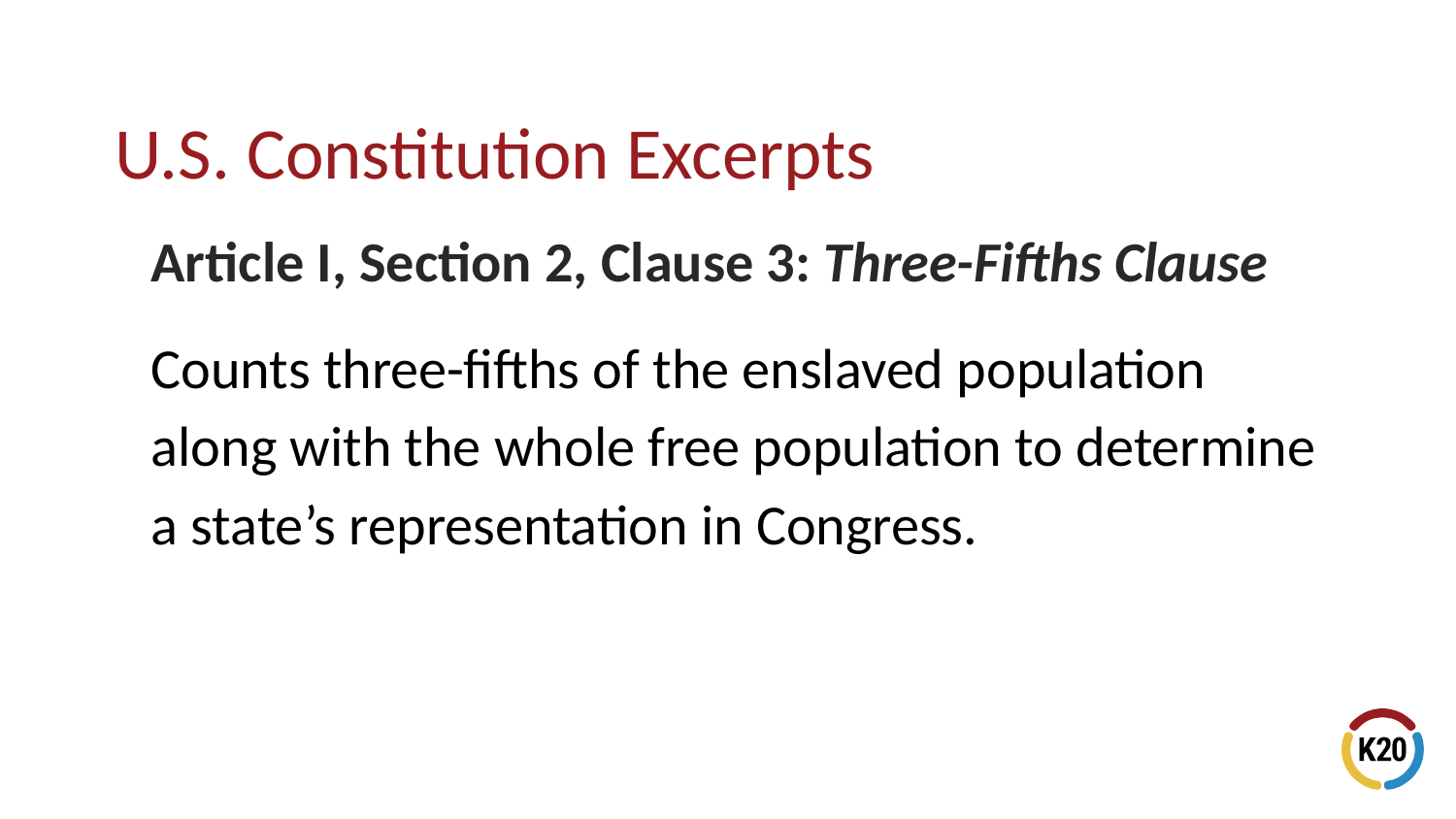

Article I, Section 2, Clause 3: Three-Fifths Clause
Counts three-fifths of the enslaved population along with the whole free population to determine a state’s representation in Congress.
# U.S. Constitution Excerpts